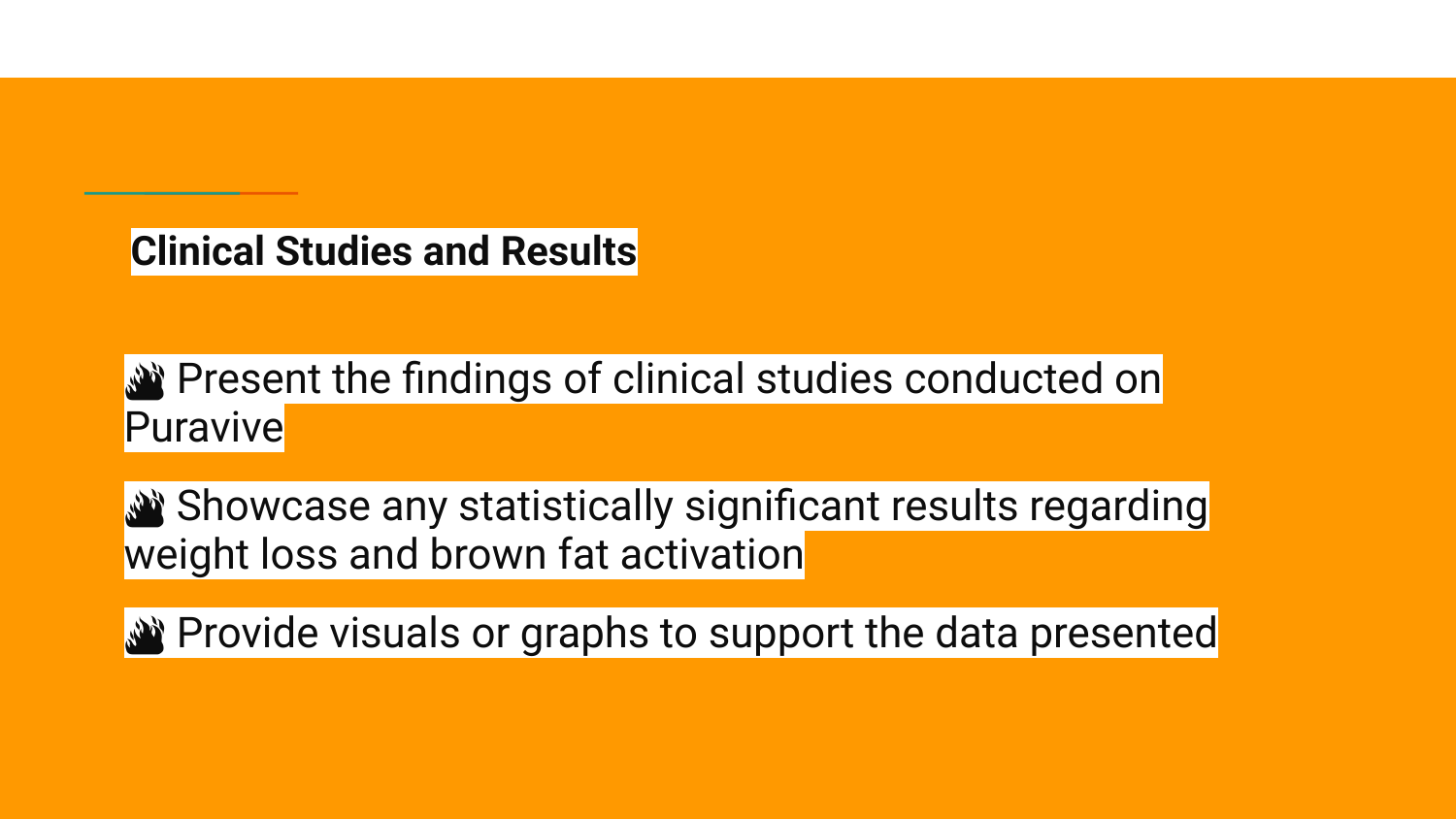

# Clinical Studies and Results
🔥 Present the findings of clinical studies conducted on Puravive
🔥 Showcase any statistically significant results regarding weight loss and brown fat activation
🔥 Provide visuals or graphs to support the data presented